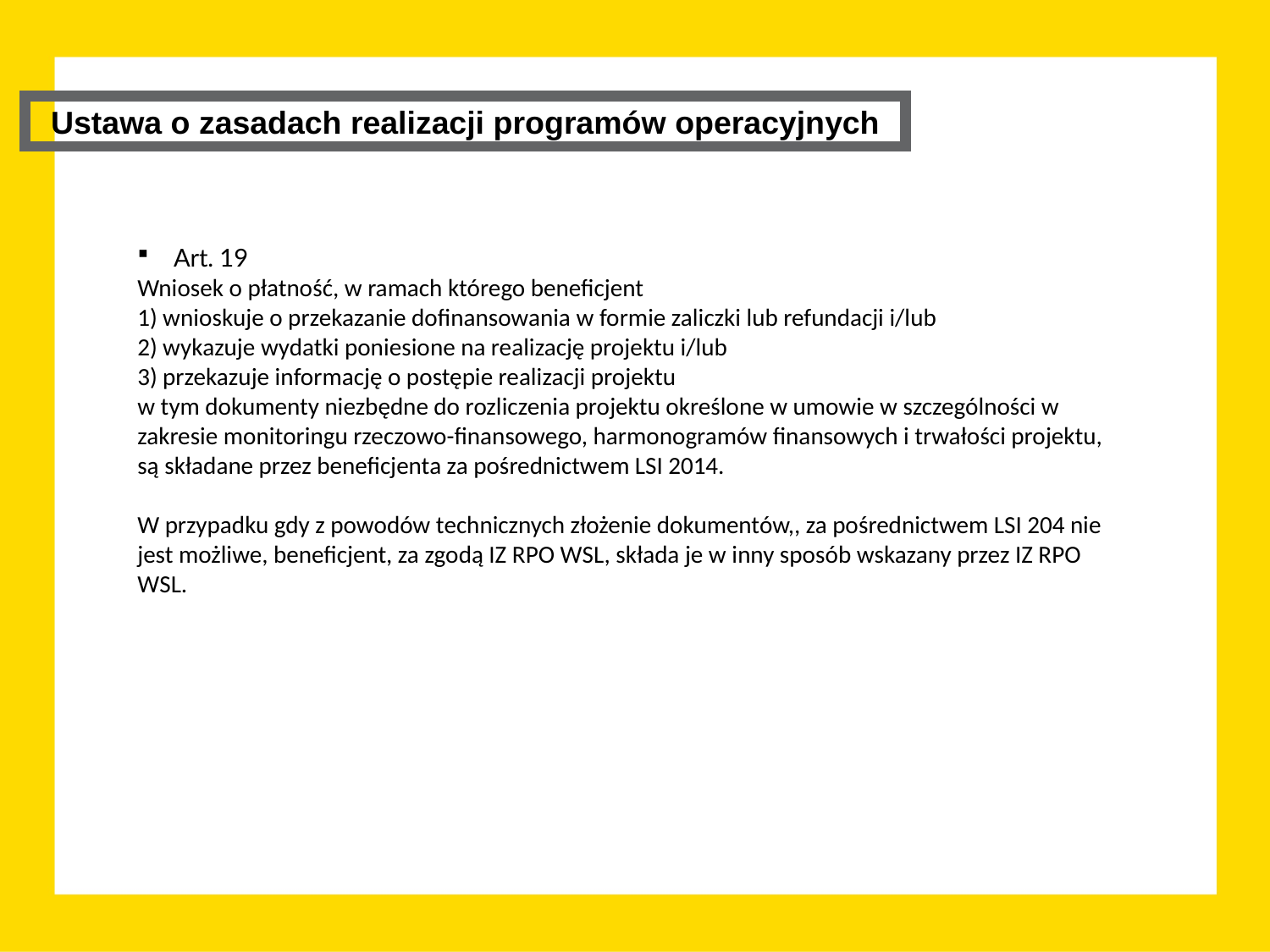

Ustawa o zasadach realizacji programów operacyjnych

 Art. 19
Wniosek o płatność, w ramach którego beneficjent
1) wnioskuje o przekazanie dofinansowania w formie zaliczki lub refundacji i/lub
2) wykazuje wydatki poniesione na realizację projektu i/lub
3) przekazuje informację o postępie realizacji projektu
w tym dokumenty niezbędne do rozliczenia projektu określone w umowie w szczególności w zakresie monitoringu rzeczowo-finansowego, harmonogramów finansowych i trwałości projektu, są składane przez beneficjenta za pośrednictwem LSI 2014.

W przypadku gdy z powodów technicznych złożenie dokumentów,, za pośrednictwem LSI 204 nie jest możliwe, beneficjent, za zgodą IZ RPO WSL, składa je w inny sposób wskazany przez IZ RPO WSL.